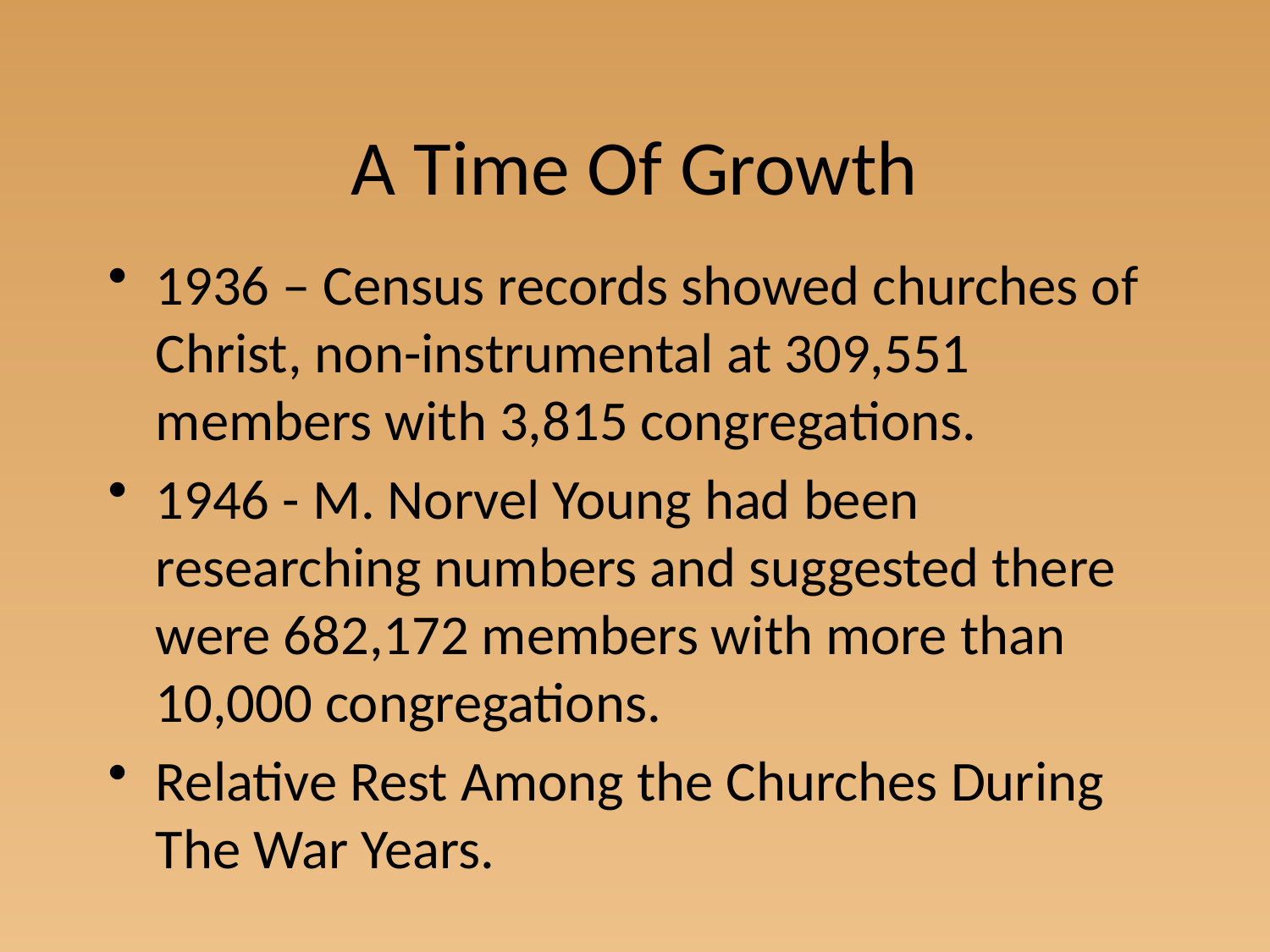

# A Time Of Growth
1936 – Census records showed churches of Christ, non-instrumental at 309,551 members with 3,815 congregations.
1946 - M. Norvel Young had been researching numbers and suggested there were 682,172 members with more than 10,000 congregations.
Relative Rest Among the Churches During The War Years.